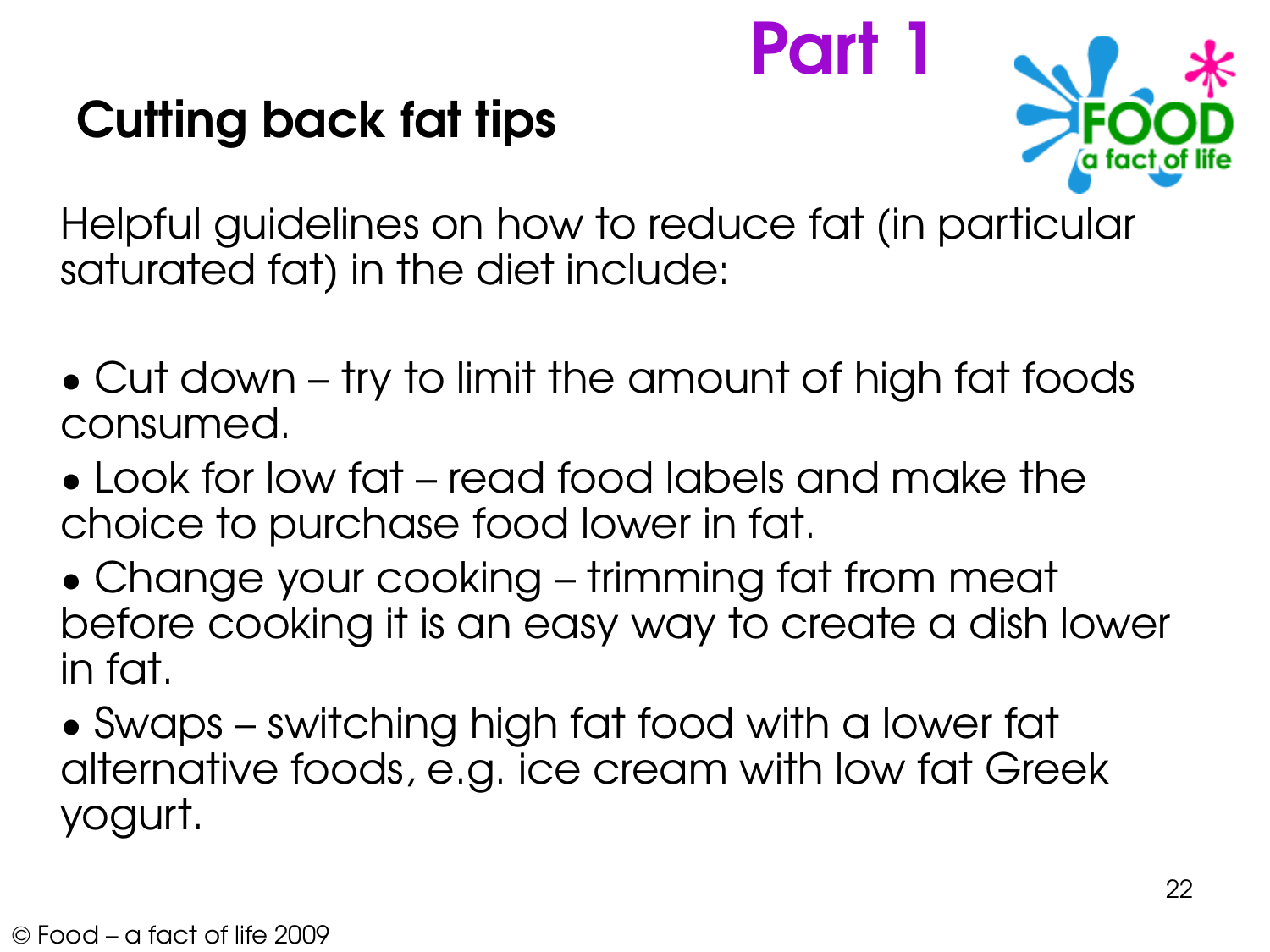

Part 1
# Cutting back fat tips
	Helpful guidelines on how to reduce fat (in particular saturated fat) in the diet include:

	• Cut down – try to limit the amount of high fat foods consumed.
	• Look for low fat – read food labels and make the choice to purchase food lower in fat.
	• Change your cooking – trimming fat from meat before cooking it is an easy way to create a dish lower in fat.
	• Swaps – switching high fat food with a lower fat alternative foods, e.g. ice cream with low fat Greek yogurt.
22